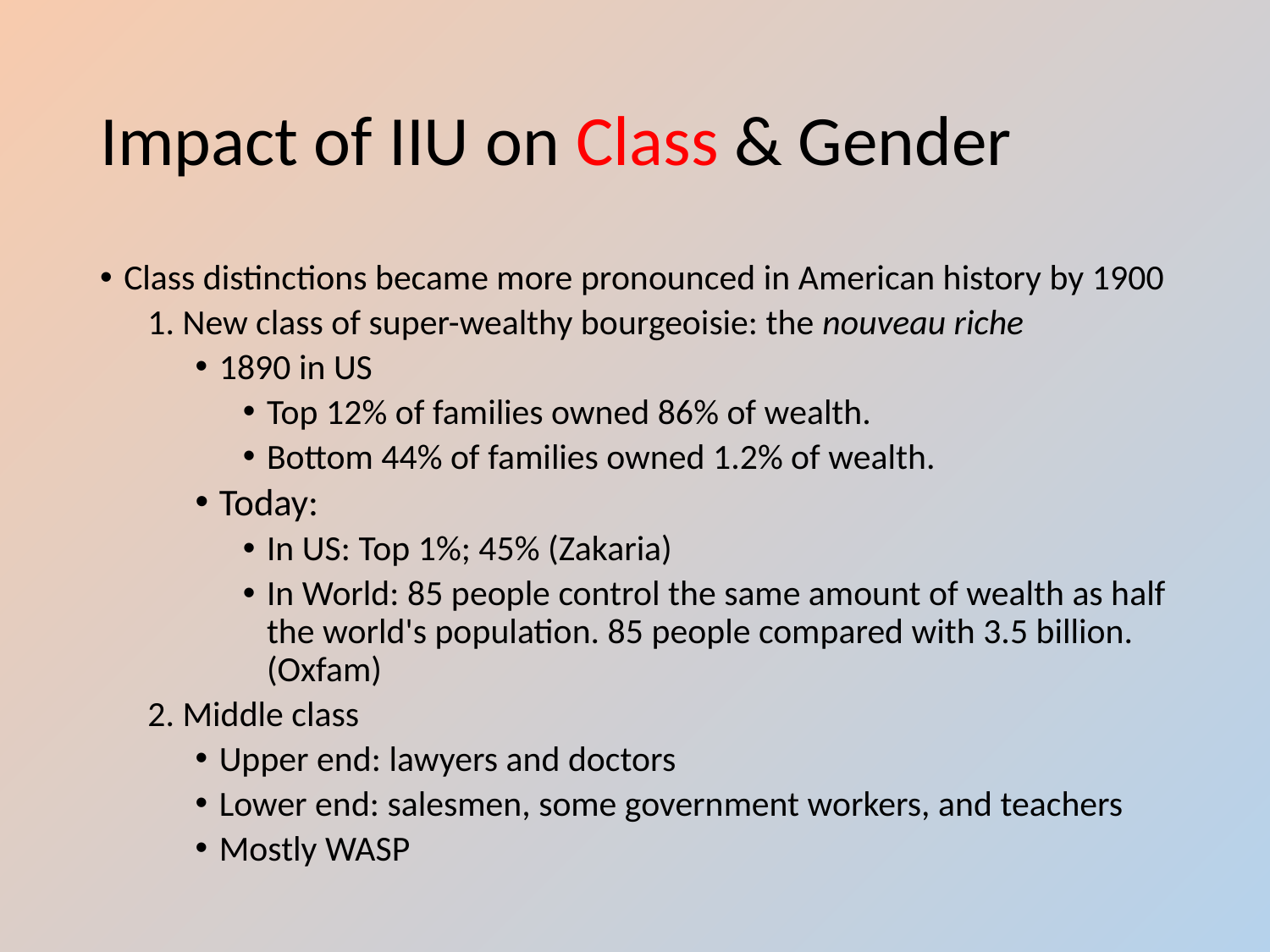

# Impact of IIU on Class & Gender
Class distinctions became more pronounced in American history by 1900
1. New class of super-wealthy bourgeoisie: the nouveau riche
1890 in US
Top 12% of families owned 86% of wealth.
Bottom 44% of families owned 1.2% of wealth.
Today:
In US: Top 1%; 45% (Zakaria)
In World: 85 people control the same amount of wealth as half the world's population. 85 people compared with 3.5 billion. (Oxfam)
2. Middle class
Upper end: lawyers and doctors
Lower end: salesmen, some government workers, and teachers
Mostly WASP